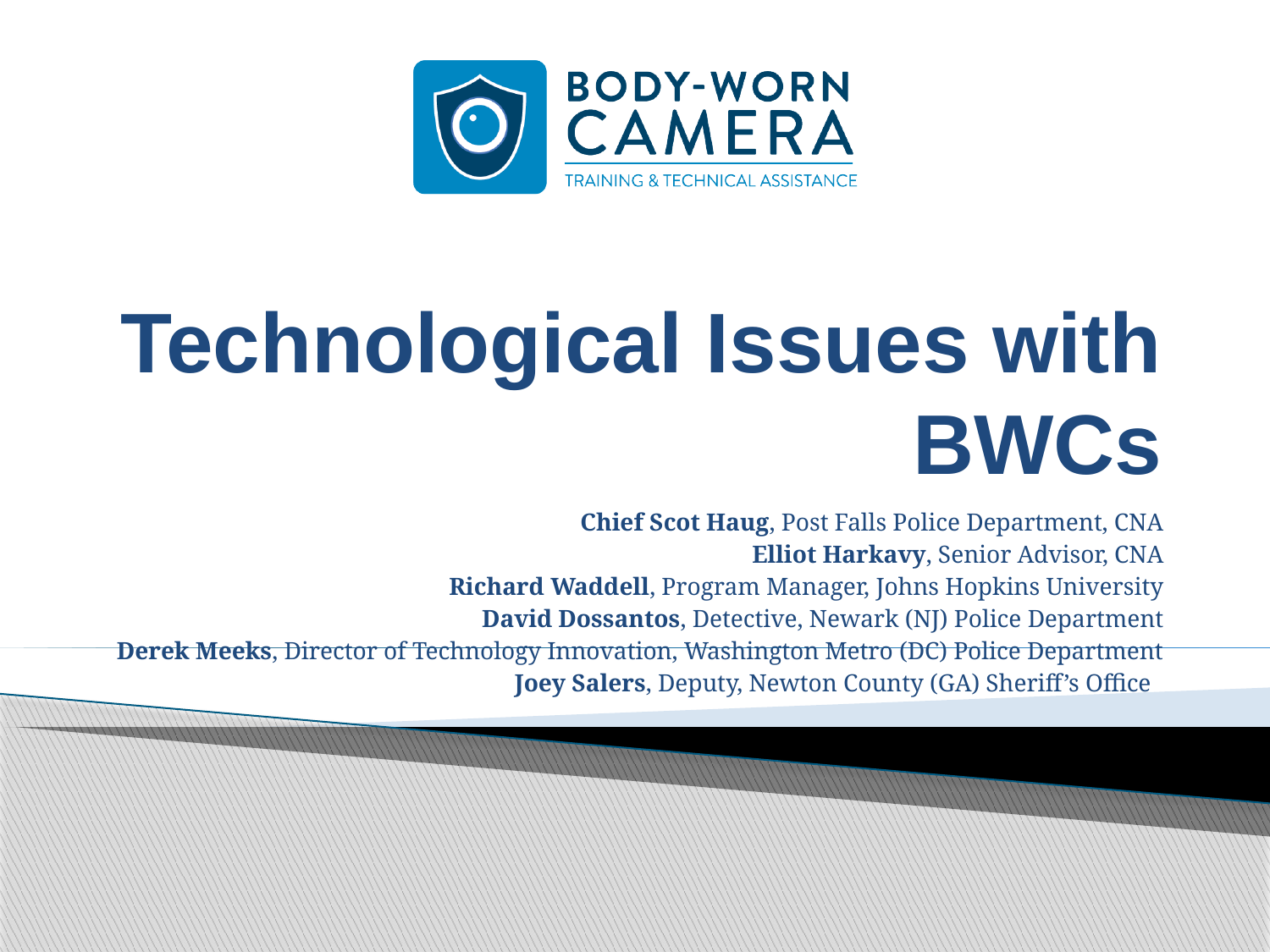

# Technological Issues with BWCs
Chief Scot Haug, Post Falls Police Department, CNA
Elliot Harkavy, Senior Advisor, CNA
Richard Waddell, Program Manager, Johns Hopkins University
David Dossantos, Detective, Newark (NJ) Police Department
Derek Meeks, Director of Technology Innovation, Washington Metro (DC) Police Department
Joey Salers, Deputy, Newton County (GA) Sheriff’s Office